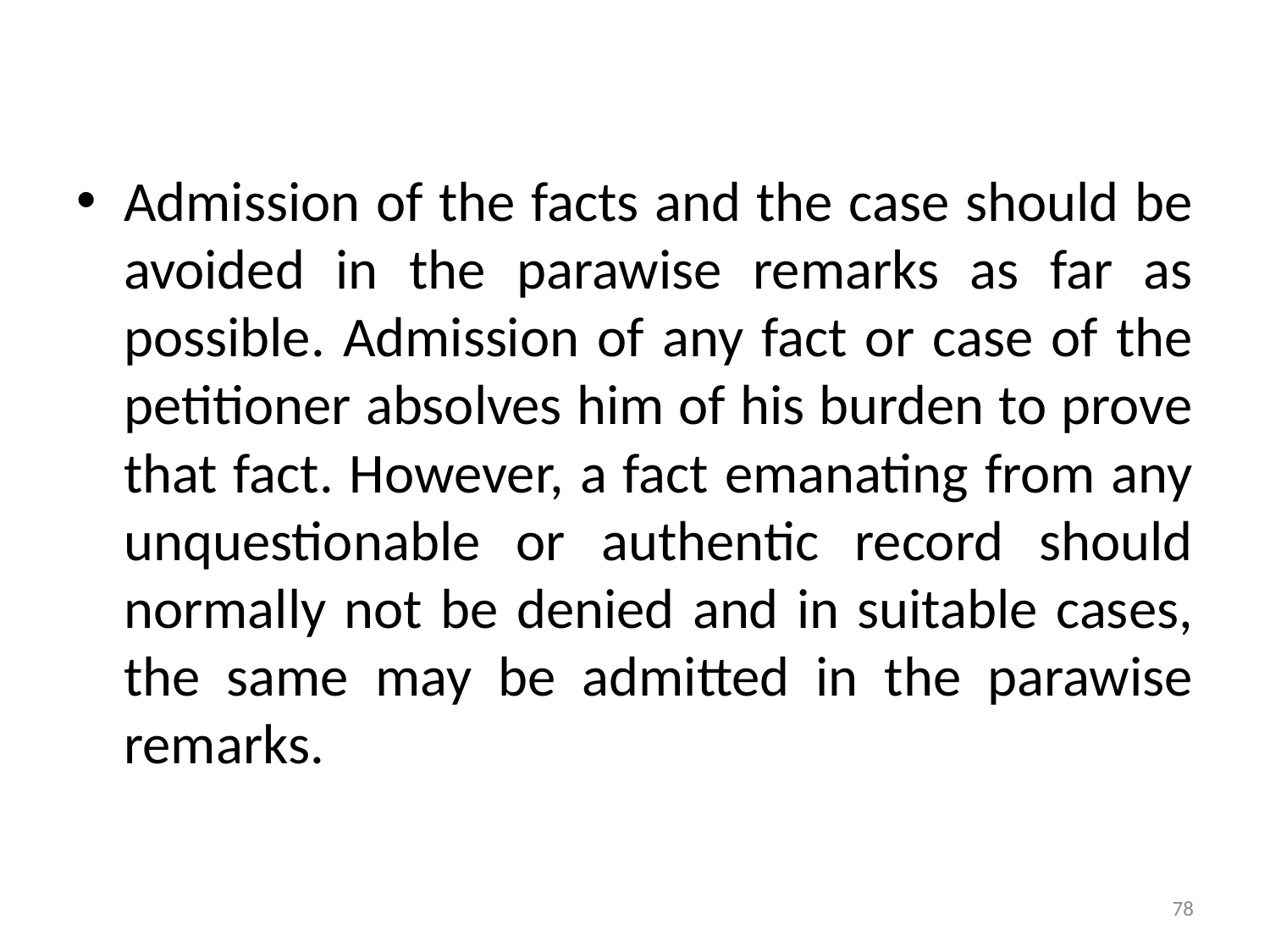

#
Admission of the facts and the case should be avoided in the parawise remarks as far as possible. Admission of any fact or case of the petitioner absolves him of his burden to prove that fact. However, a fact emanating from any unquestionable or authentic record should normally not be denied and in suitable cases, the same may be admitted in the parawise remarks.
78